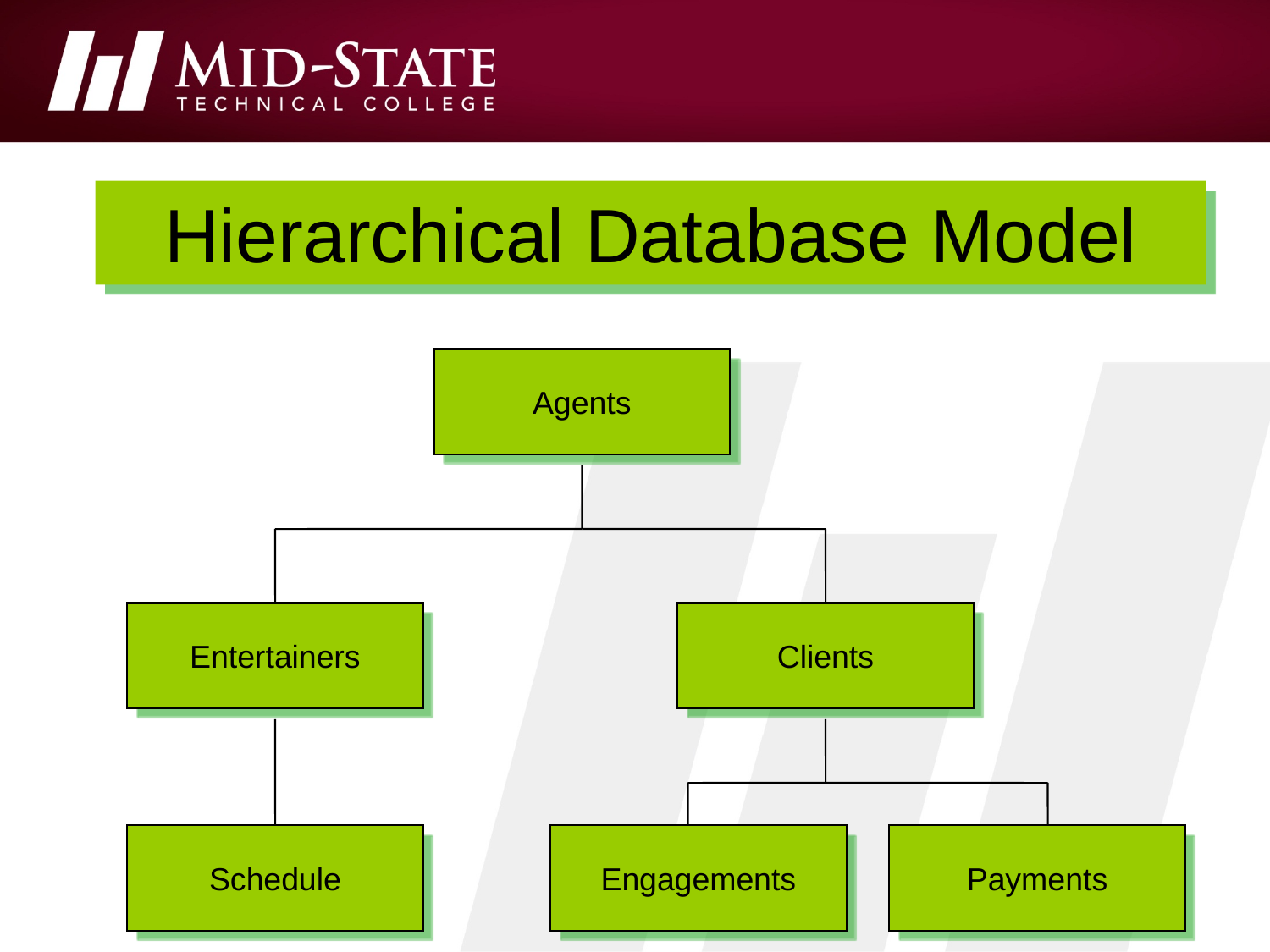

# Hierarchical Database Model
Agents

Entertainers
Clients

Schedule
Engagements
Payments